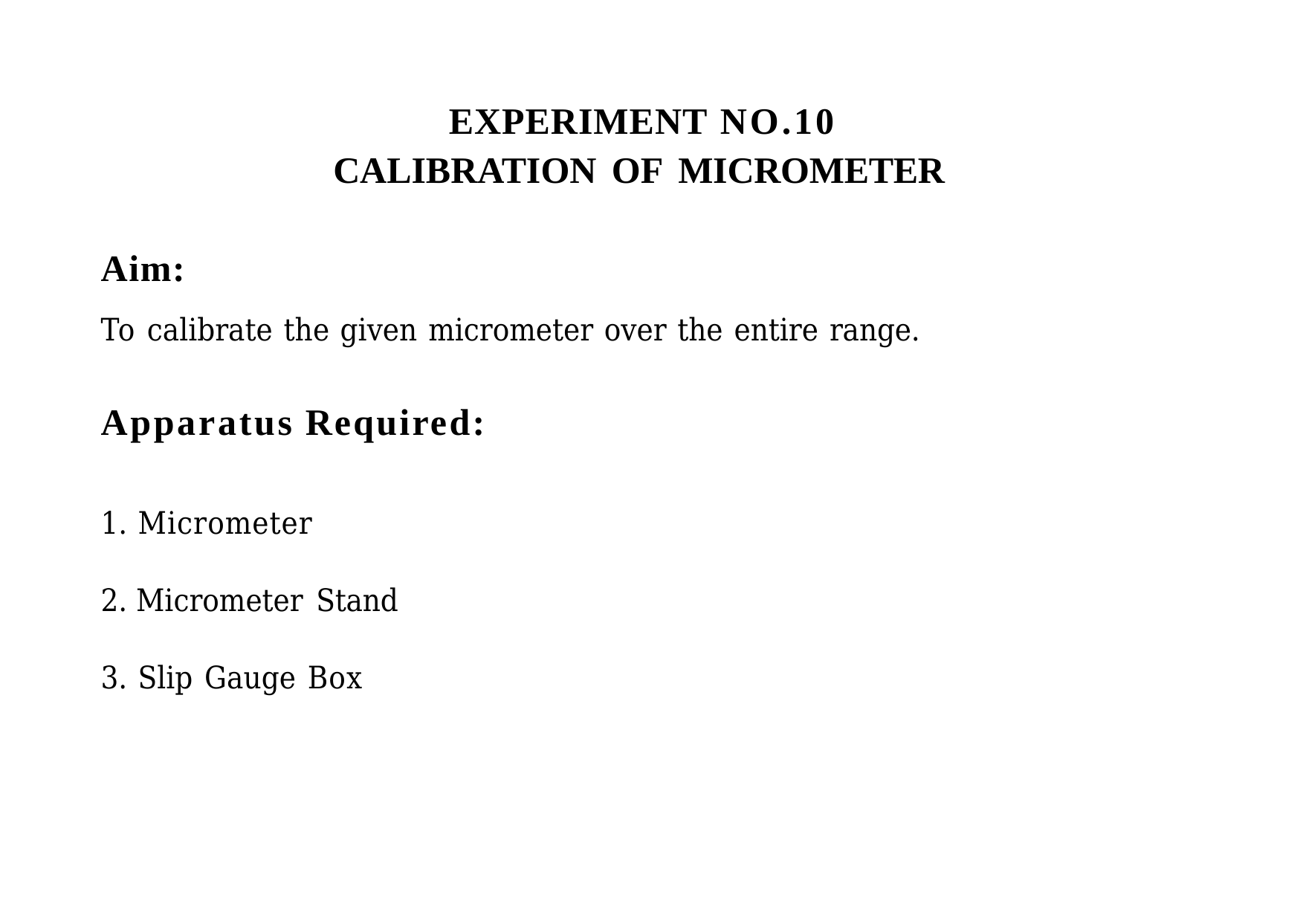

# EXPERIMENT NO.10 CALIBRATION OF MICROMETER
Aim:
To calibrate the given micrometer over the entire range.

Apparatus Required:

Micrometer

Micrometer Stand

Slip Gauge Box